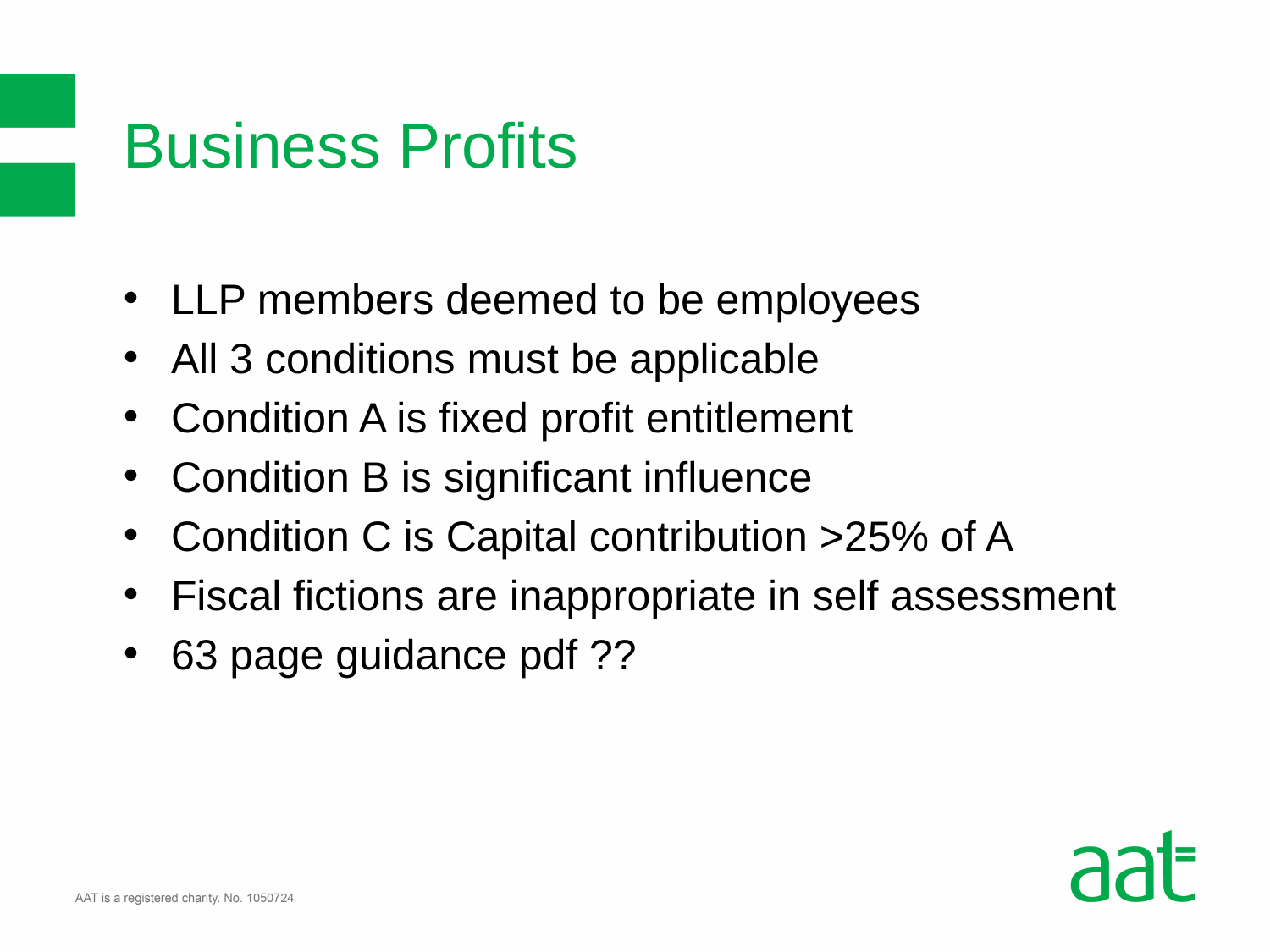

# Business Profits
LLP members deemed to be employees
All 3 conditions must be applicable
Condition A is fixed profit entitlement
Condition B is significant influence
Condition C is Capital contribution >25% of A
Fiscal fictions are inappropriate in self assessment
63 page guidance pdf ??